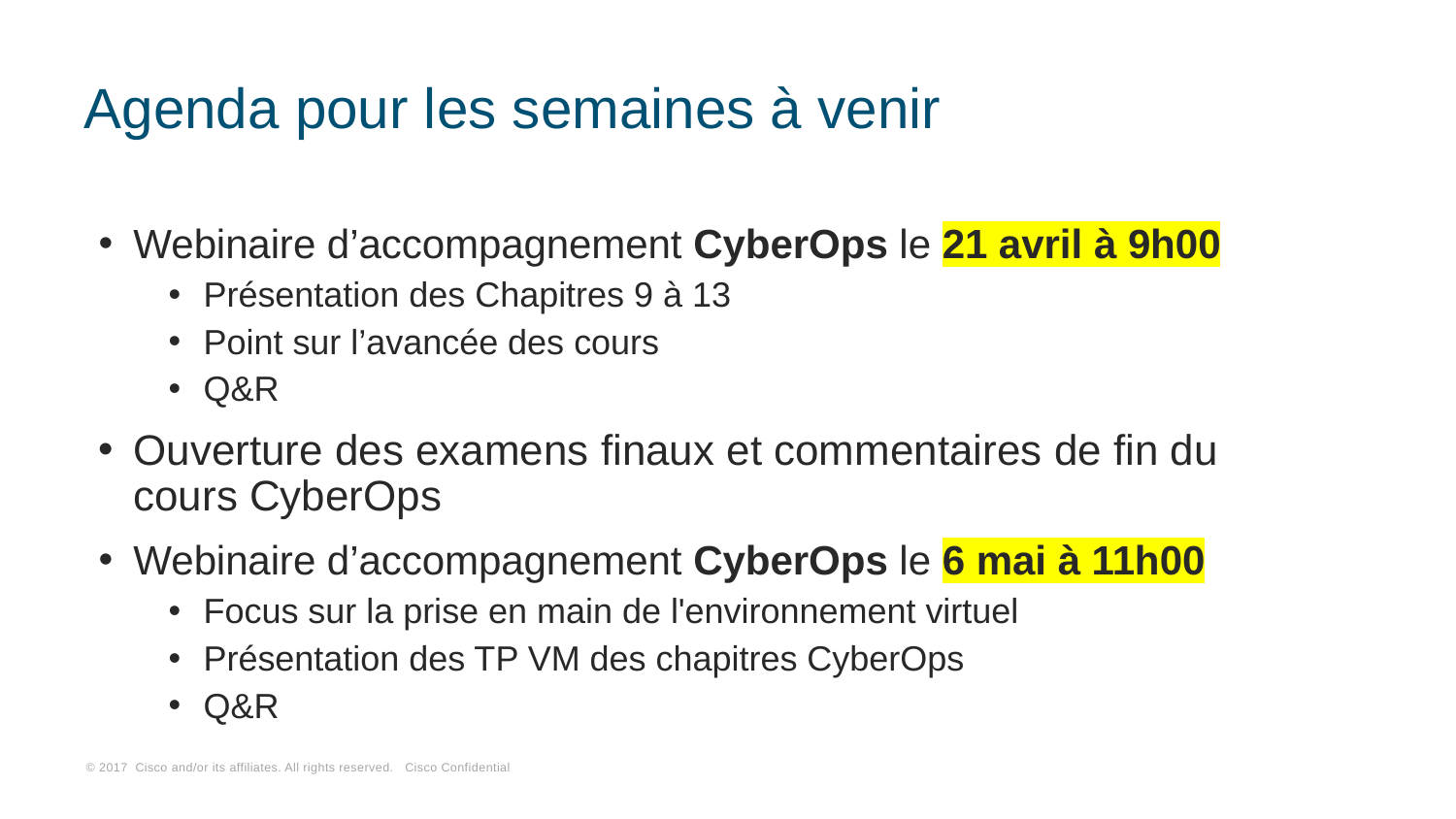

# Agenda pour les semaines à venir
Webinaire d’accompagnement CyberOps le 21 avril à 9h00
Présentation des Chapitres 9 à 13
Point sur l’avancée des cours
Q&R
Ouverture des examens finaux et commentaires de fin du cours CyberOps
Webinaire d’accompagnement CyberOps le 6 mai à 11h00
Focus sur la prise en main de l'environnement virtuel
Présentation des TP VM des chapitres CyberOps
Q&R